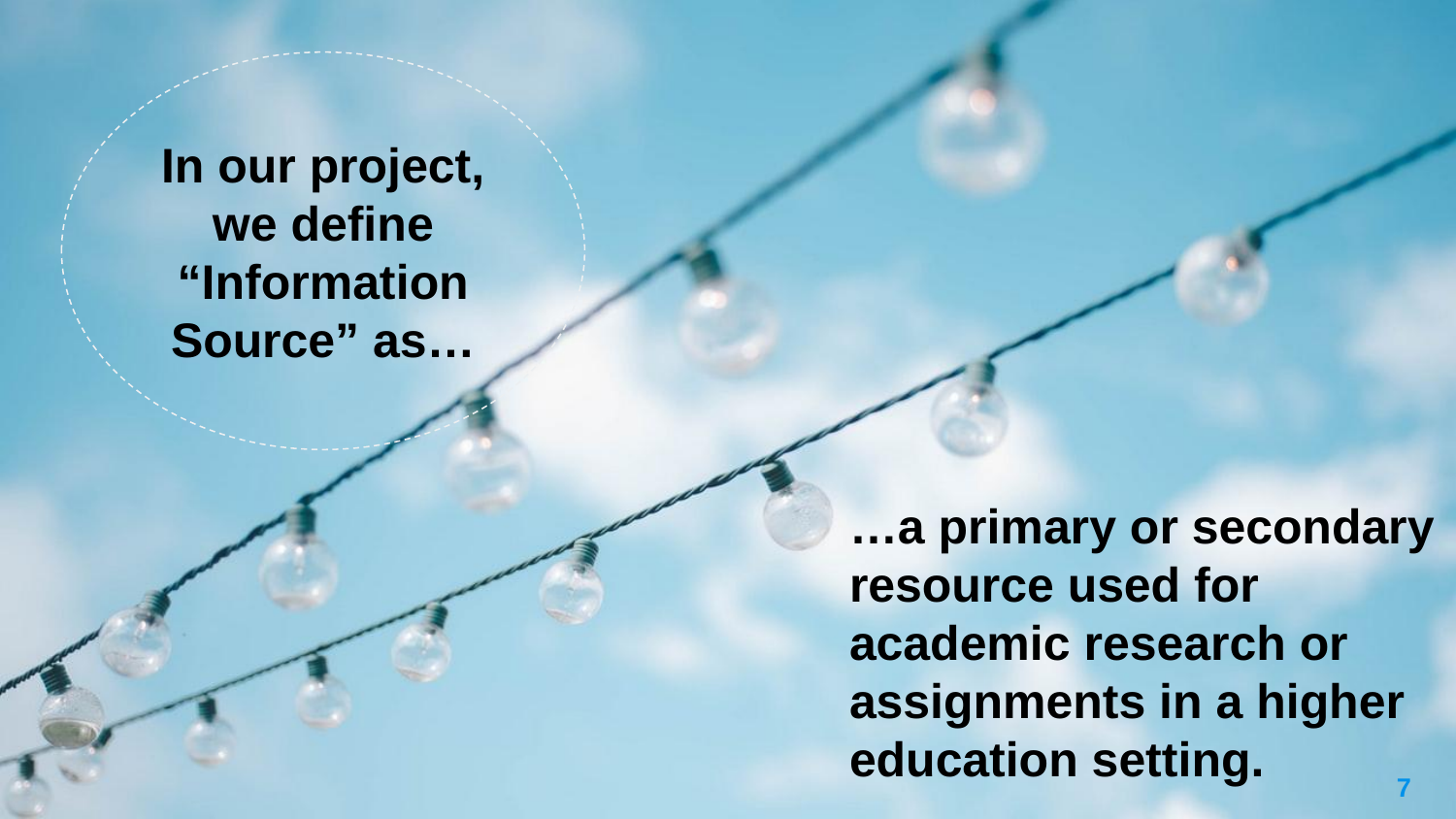

In our project, we define “Information Source” as…
…a primary or secondary resource used for academic research or assignments in a higher education setting.
7